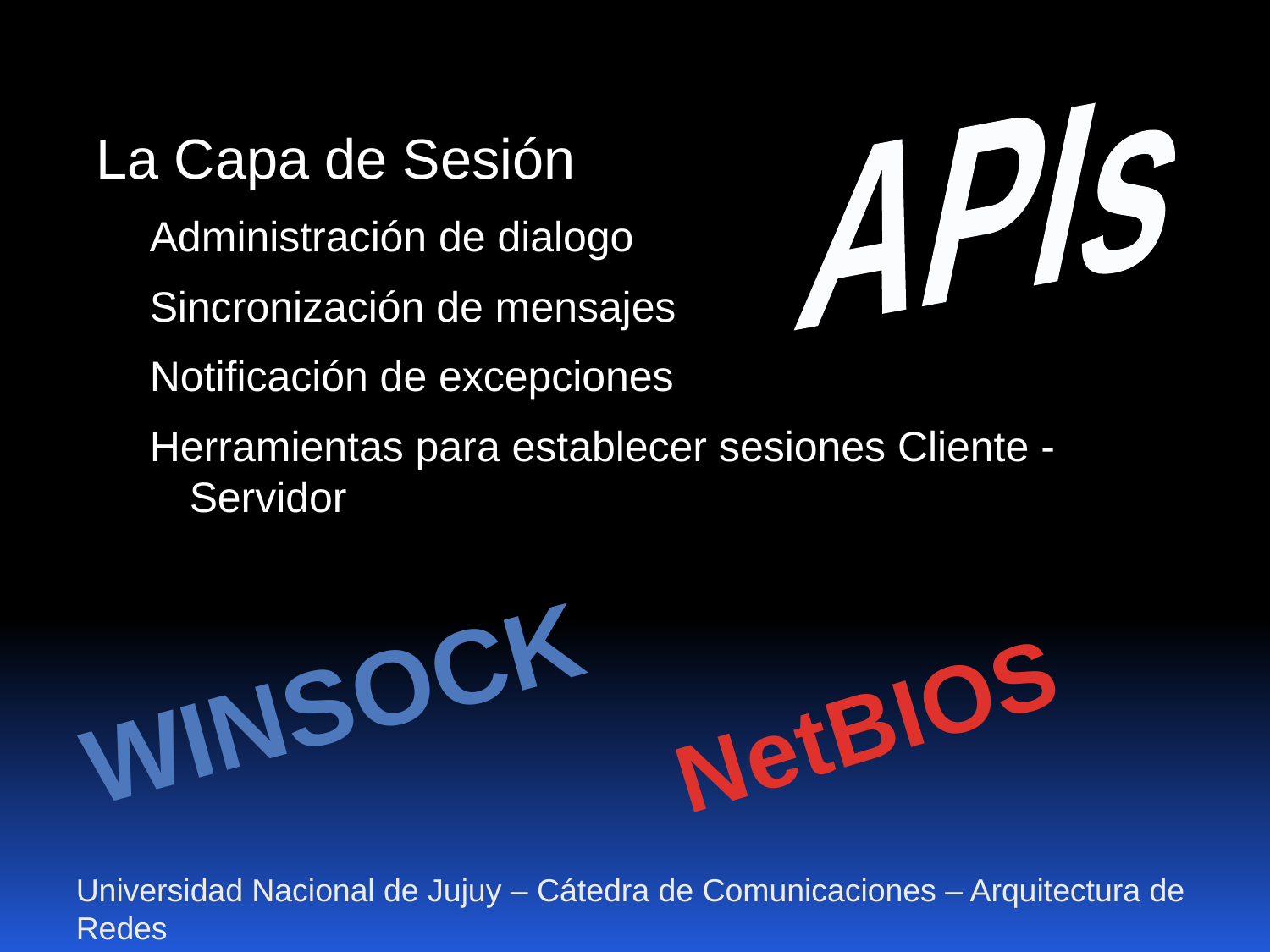

La Capa de Sesión
Administración de dialogo
Sincronización de mensajes
Notificación de excepciones
Herramientas para establecer sesiones Cliente - Servidor

APIs
WInsock
NetBIOS
Universidad Nacional de Jujuy – Cátedra de Comunicaciones – Arquitectura de Redes